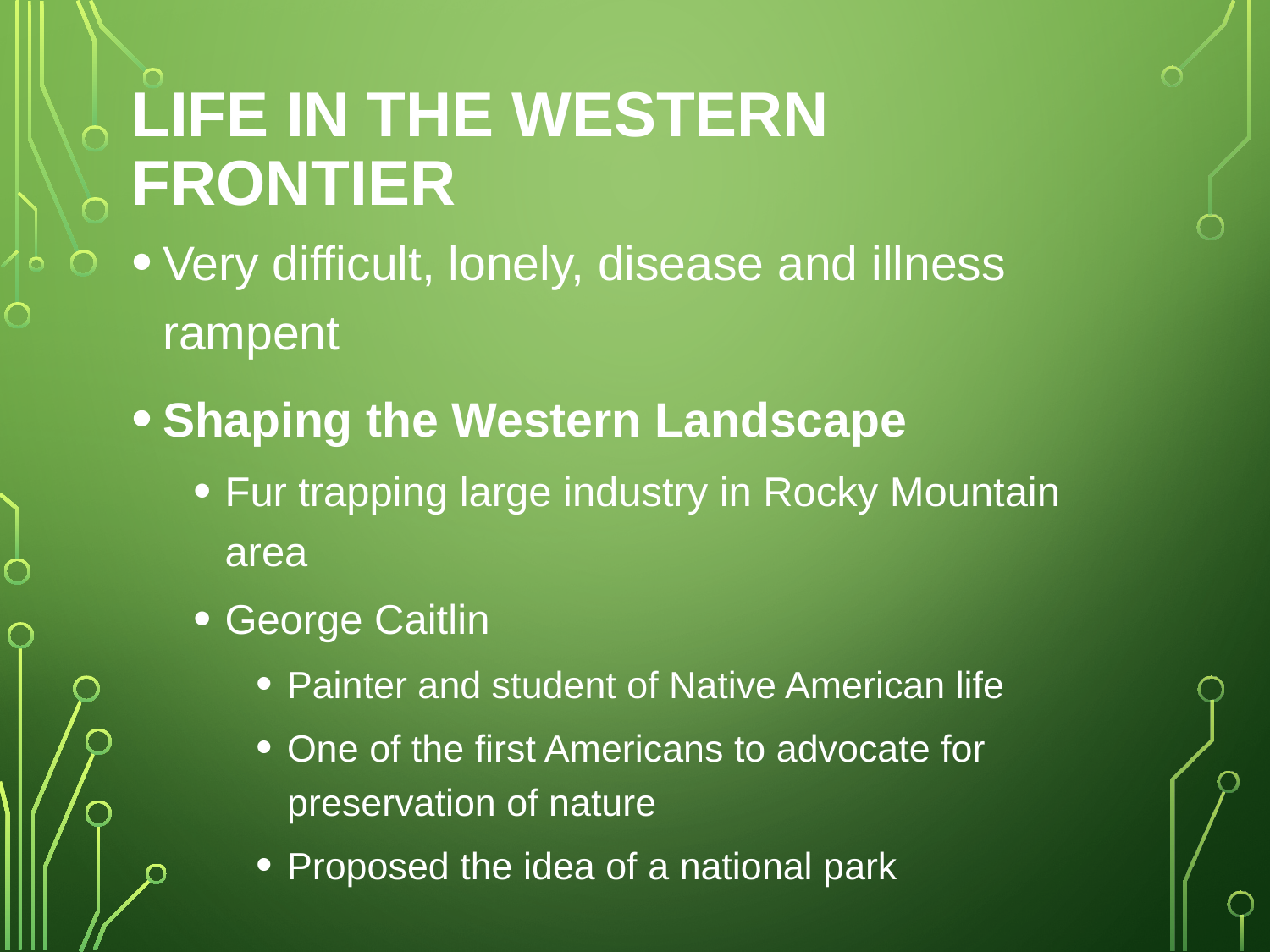

# Life in the western frontier
Very difficult, lonely, disease and illness rampent
Shaping the Western Landscape
Fur trapping large industry in Rocky Mountain area
George Caitlin
Painter and student of Native American life
One of the first Americans to advocate for preservation of nature
Proposed the idea of a national park